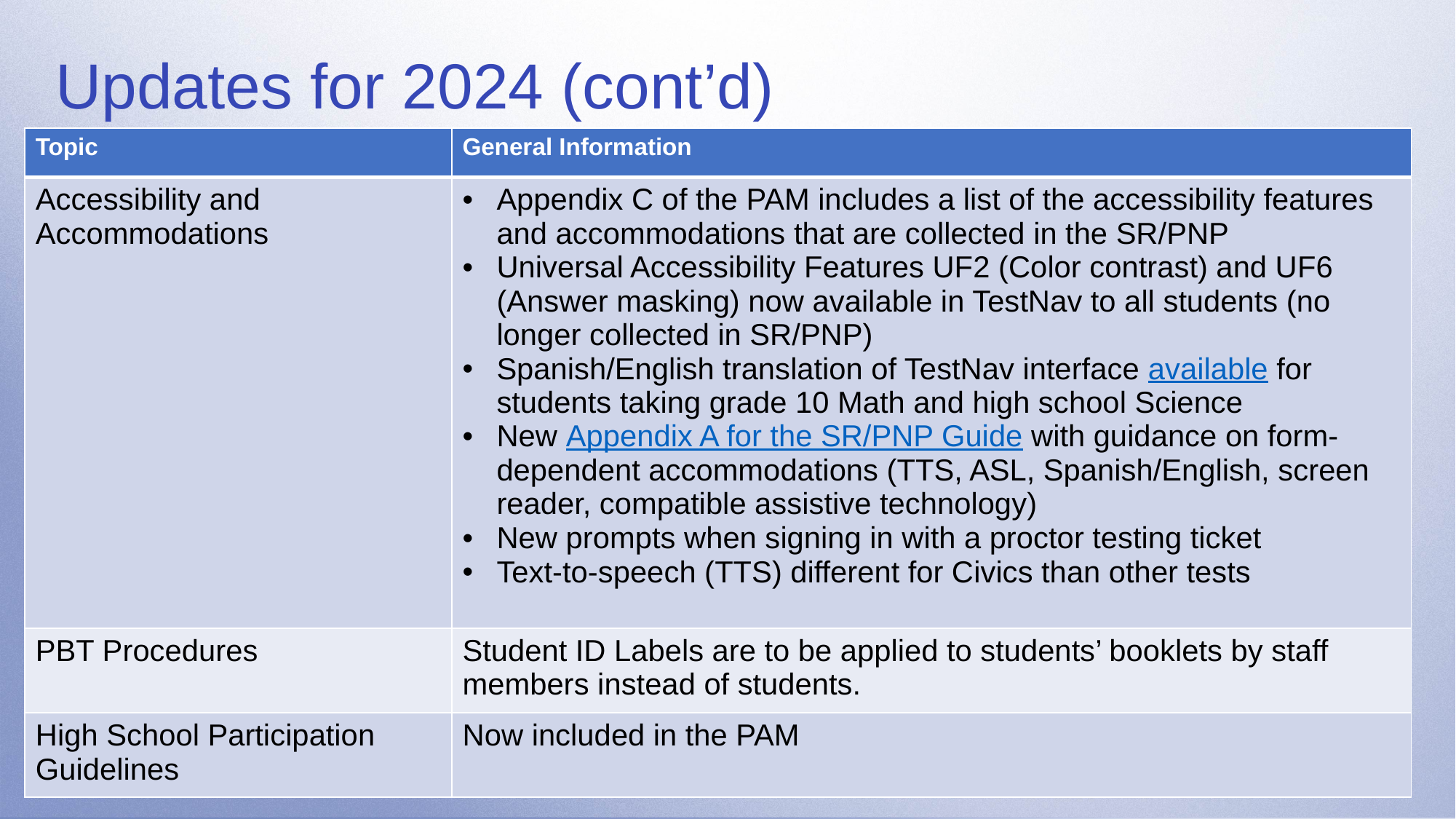

# Updates for 2024 (cont’d)
| Topic | General Information |
| --- | --- |
| Accessibility and Accommodations | Appendix C of the PAM includes a list of the accessibility features and accommodations that are collected in the SR/PNP Universal Accessibility Features UF2 (Color contrast) and UF6 (Answer masking) now available in TestNav to all students (no longer collected in SR/PNP) Spanish/English translation of TestNav interface available for students taking grade 10 Math and high school Science New Appendix A for the SR/PNP Guide with guidance on form-dependent accommodations (TTS, ASL, Spanish/English, screen reader, compatible assistive technology) New prompts when signing in with a proctor testing ticket Text-to-speech (TTS) different for Civics than other tests |
| PBT Procedures | Student ID Labels are to be applied to students’ booklets by staff members instead of students. |
| High School Participation Guidelines | Now included in the PAM |